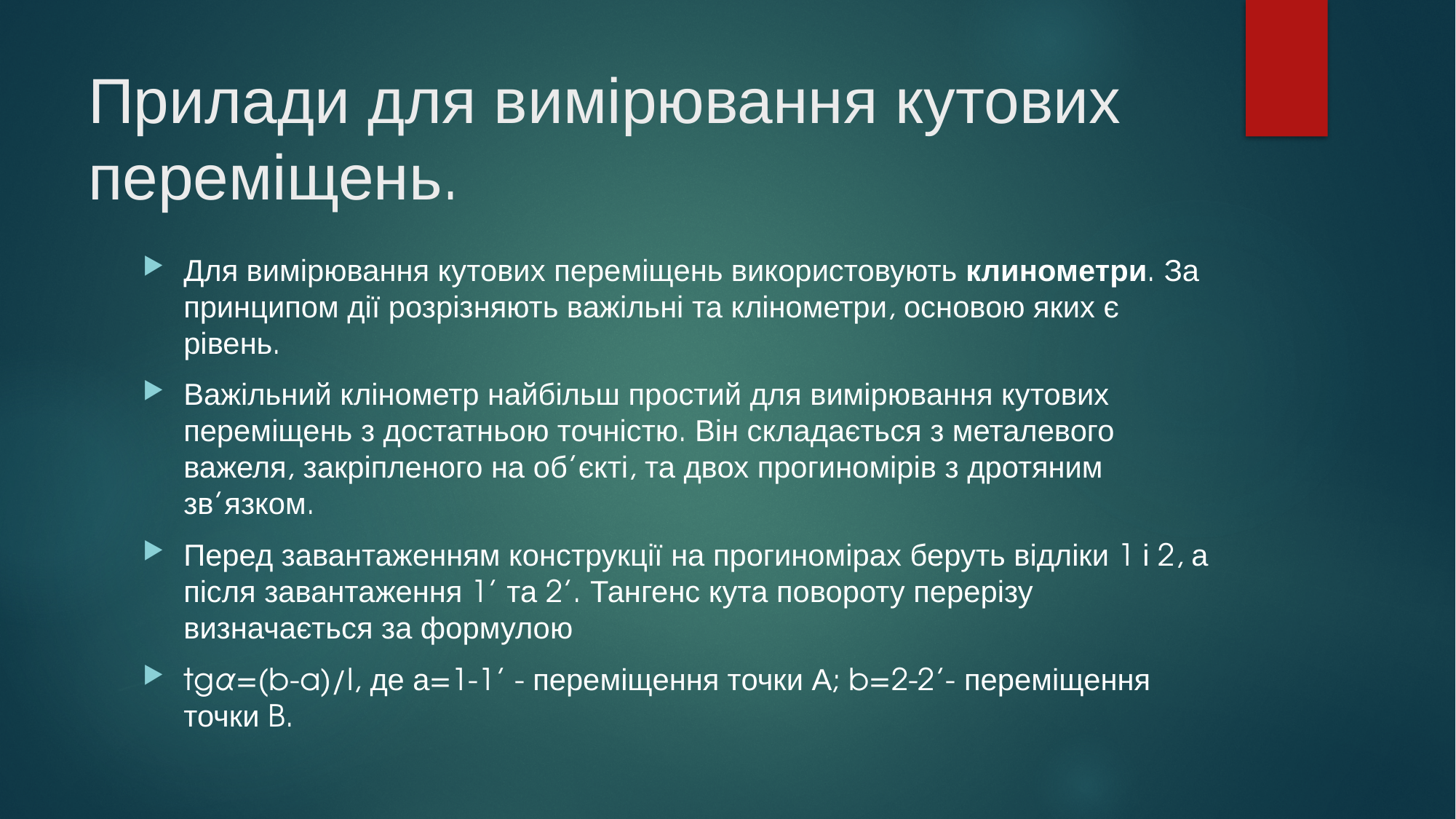

# Прилади для вимірювання кутових переміщень.
Для вимірювання кутових переміщень використовують клинометри. За принципом дії розрізняють важільні та клінометри, основою яких є рівень.
Важільний клінометр найбільш простий для вимірювання кутових переміщень з достатньою точністю. Він складається з металевого важеля, закріпленого на об’єкті, та двох прогиномірів з дротяним зв’язком.
Перед завантаженням конструкції на прогиномірах беруть відліки 1 і 2, а після завантаження 1’ та 2’. Тангенс кута повороту перерізу визначається за формулою
tgα=(b-a)/l, де а=1-1’ - переміщення точки А; b=2-2’- переміщення точки B.